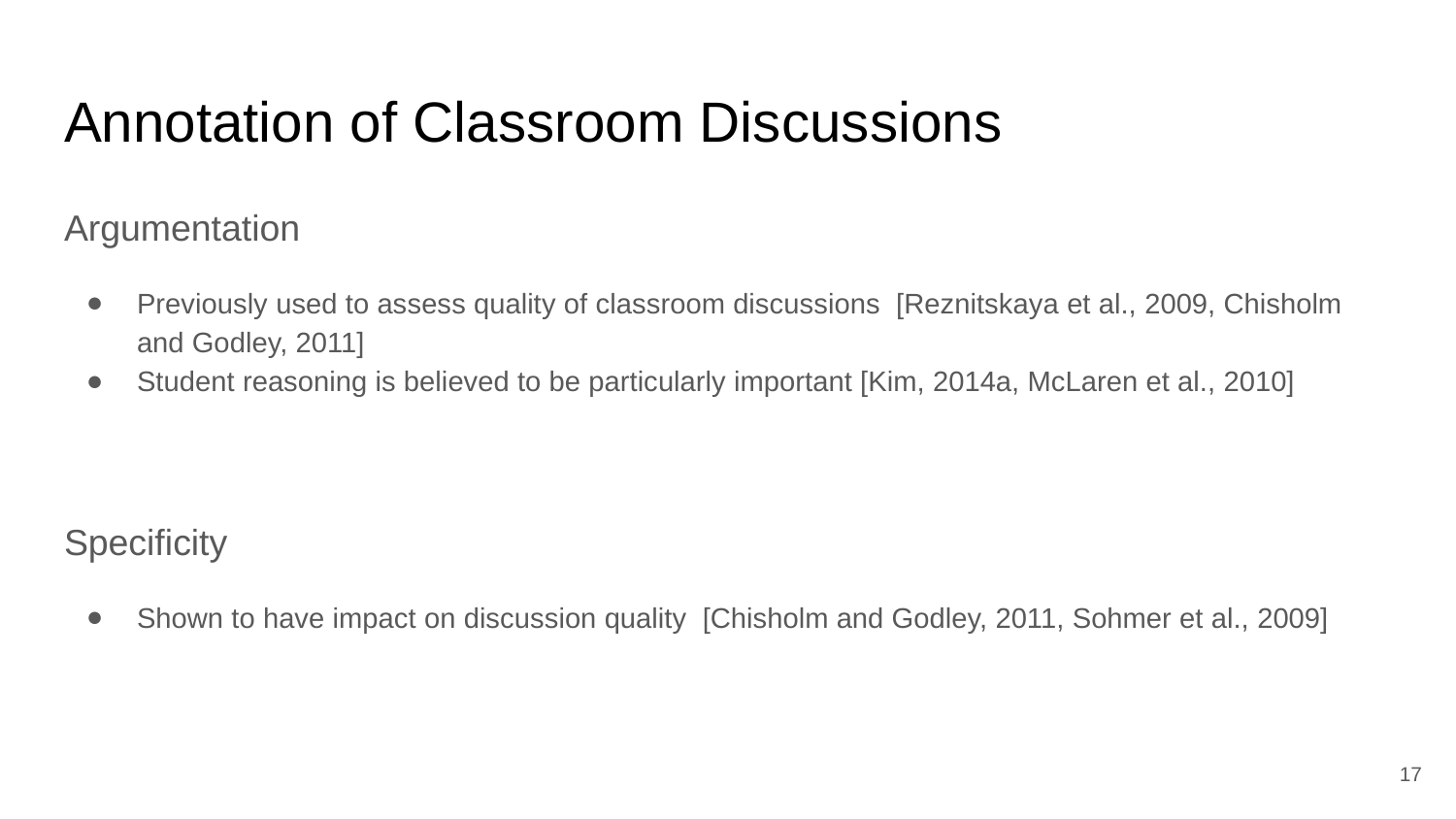

# Annotation of Classroom Discussions
Argumentation
Previously used to assess quality of classroom discussions  [Reznitskaya et al., 2009, Chisholm and Godley, 2011]
Student reasoning is believed to be particularly important [Kim, 2014a, McLaren et al., 2010]

Specificity
Shown to have impact on discussion quality  [Chisholm and Godley, 2011, Sohmer et al., 2009]
17